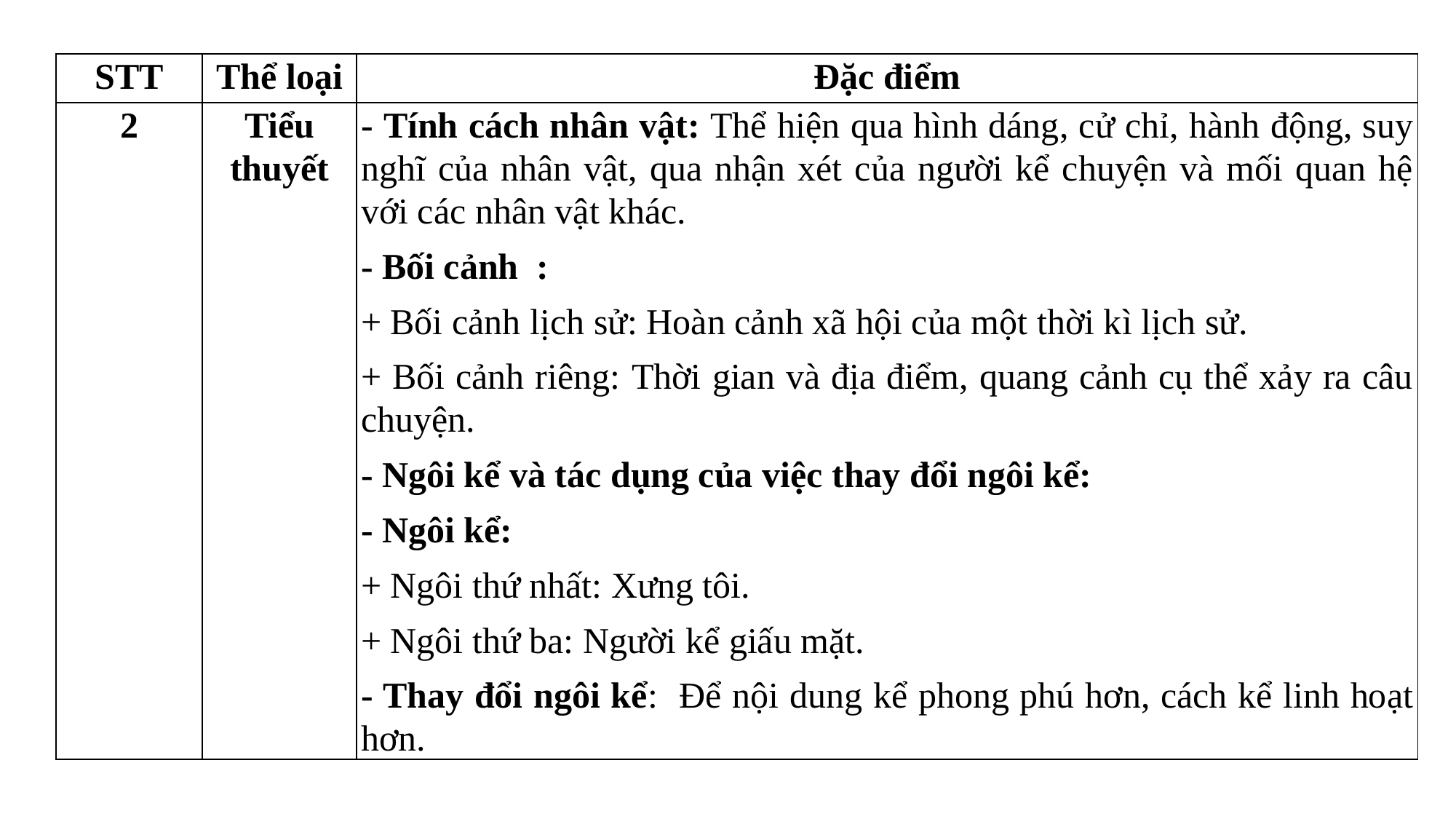

| STT | Thể loại | Đặc điểm |
| --- | --- | --- |
| 2 | Tiểu thuyết | - Tính cách nhân vật: Thể hiện qua hình dáng, cử chỉ, hành động, suy nghĩ của nhân vật, qua nhận xét của người kể chuyện và mối quan hệ với các nhân vật khác. - Bối cảnh : + Bối cảnh lịch sử: Hoàn cảnh xã hội của một thời kì lịch sử. + Bối cảnh riêng: Thời gian và địa điểm, quang cảnh cụ thể xảy ra câu chuyện. - Ngôi kể và tác dụng của việc thay đổi ngôi kể: - Ngôi kể: + Ngôi thứ nhất: Xưng tôi. + Ngôi thứ ba: Người kể giấu mặt. - Thay đổi ngôi kể: Để nội dung kể phong phú hơn, cách kể linh hoạt hơn. |